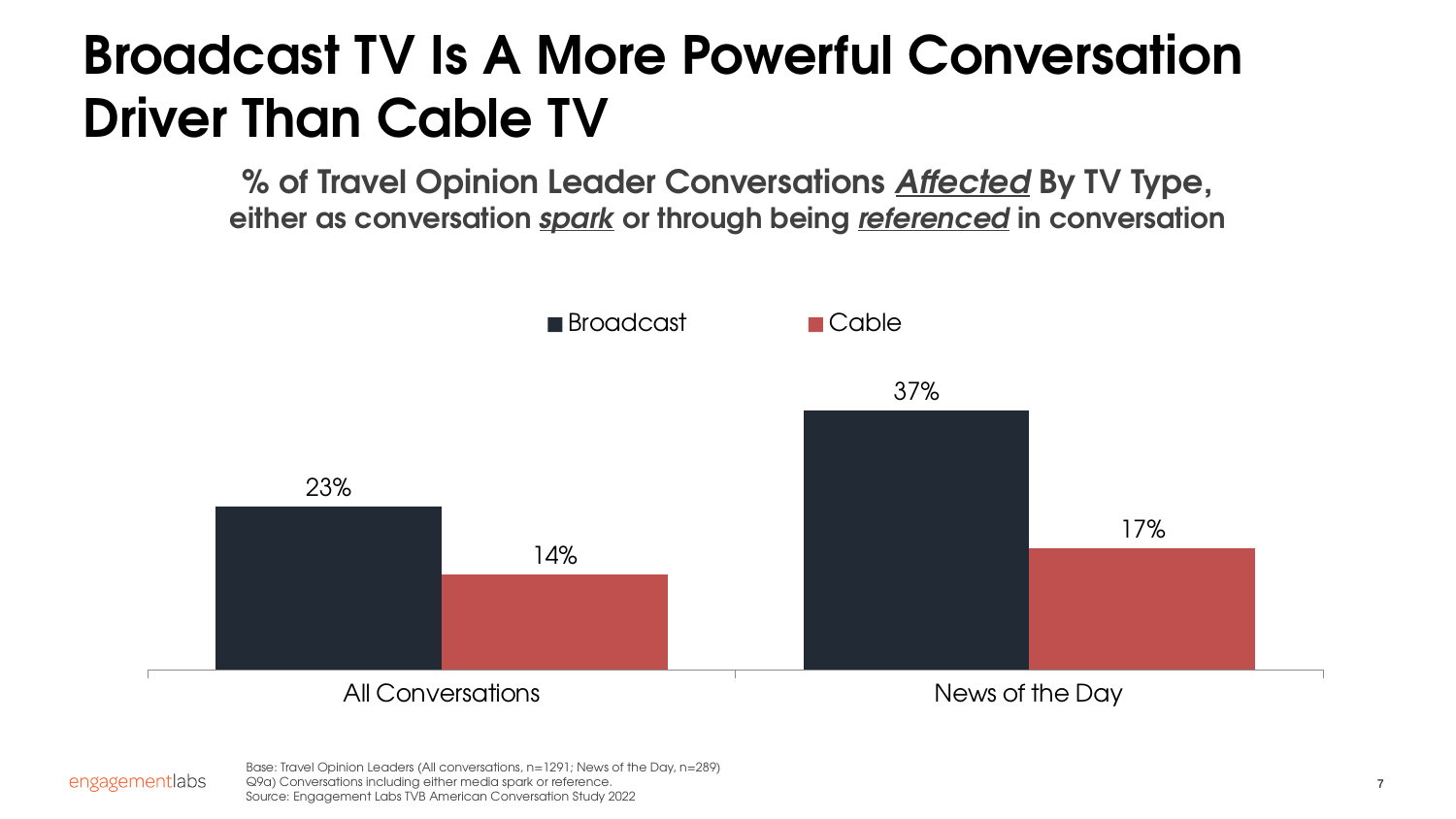

Broadcast TV Is A More Powerful Conversation Driver Than Cable TV
% of Travel Opinion Leader Conversations Affected By TV Type,
either as conversation spark or through being referenced in conversation

[unsupported chart]

Base: Travel Opinion Leaders (All conversations, n=1291; News of the Day, n=289)
Q9a) Conversations including either media spark or reference.
Source: Engagement Labs TVB American Conversation Study 2022